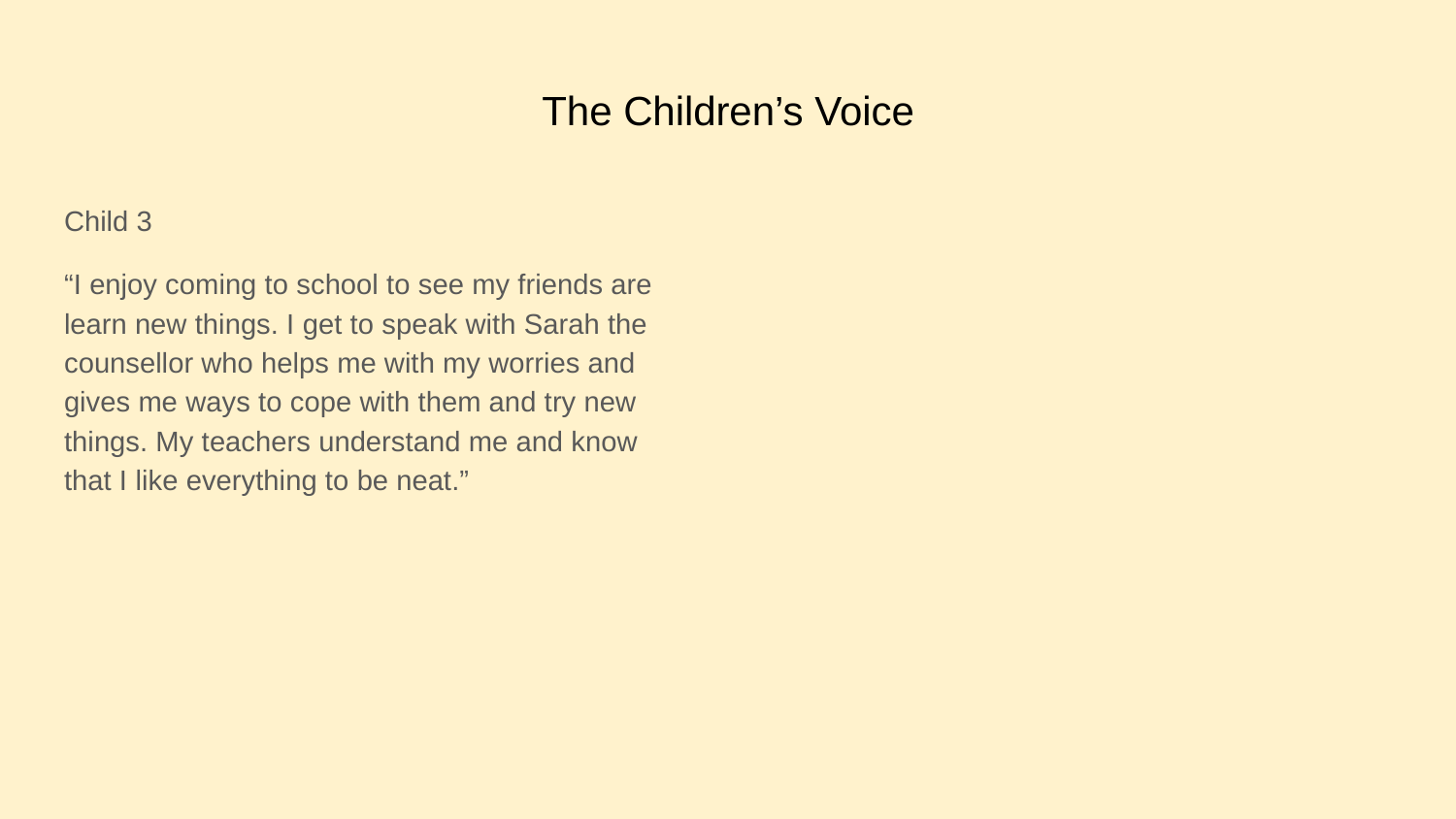

# The Children’s Voice
Child 3
“I enjoy coming to school to see my friends are learn new things. I get to speak with Sarah the counsellor who helps me with my worries and gives me ways to cope with them and try new things. My teachers understand me and know that I like everything to be neat.”